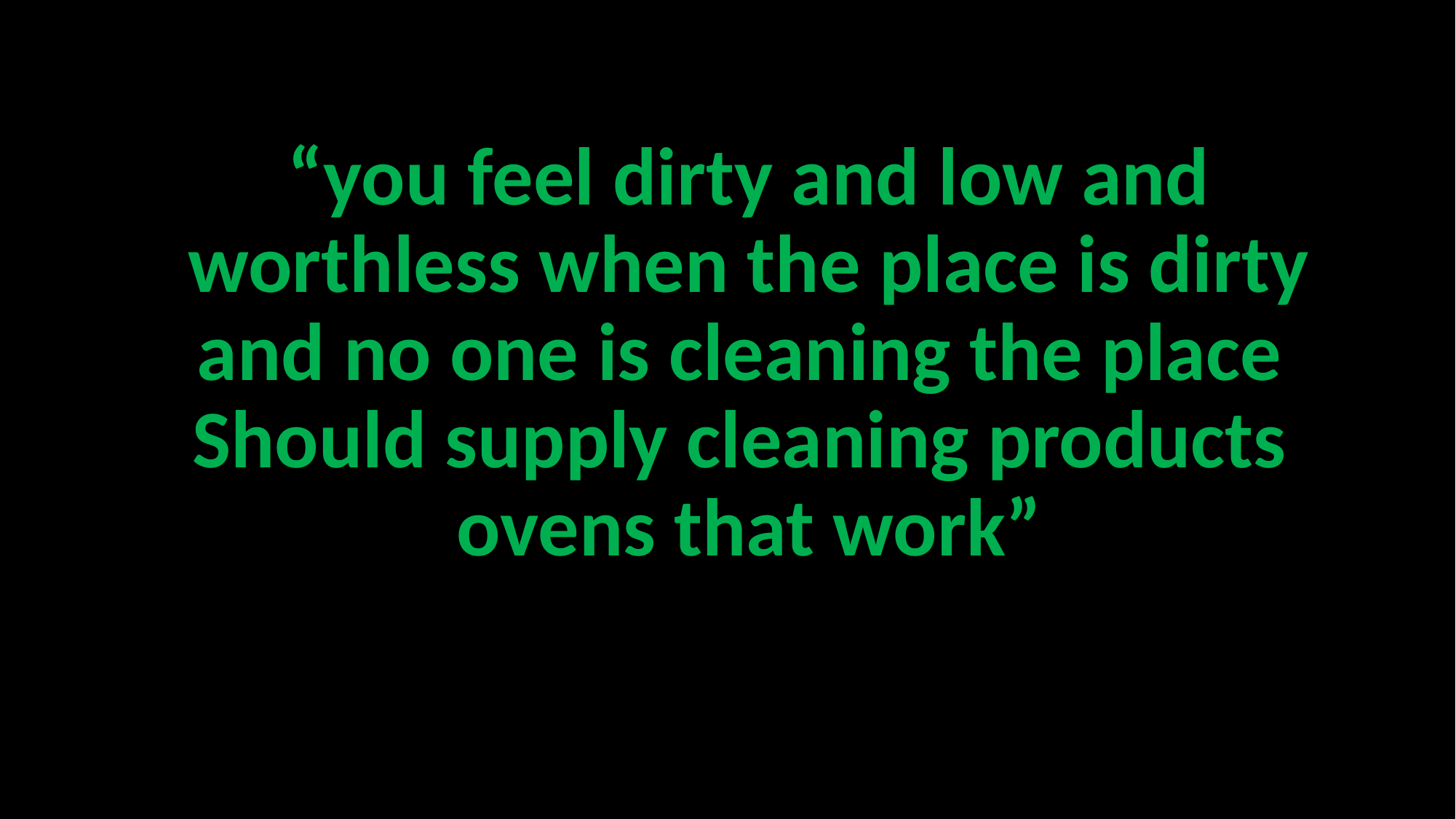

| “you feel dirty and low and worthless when the place is dirty and no one is cleaning the place Should supply cleaning products ovens that work” |
| --- |